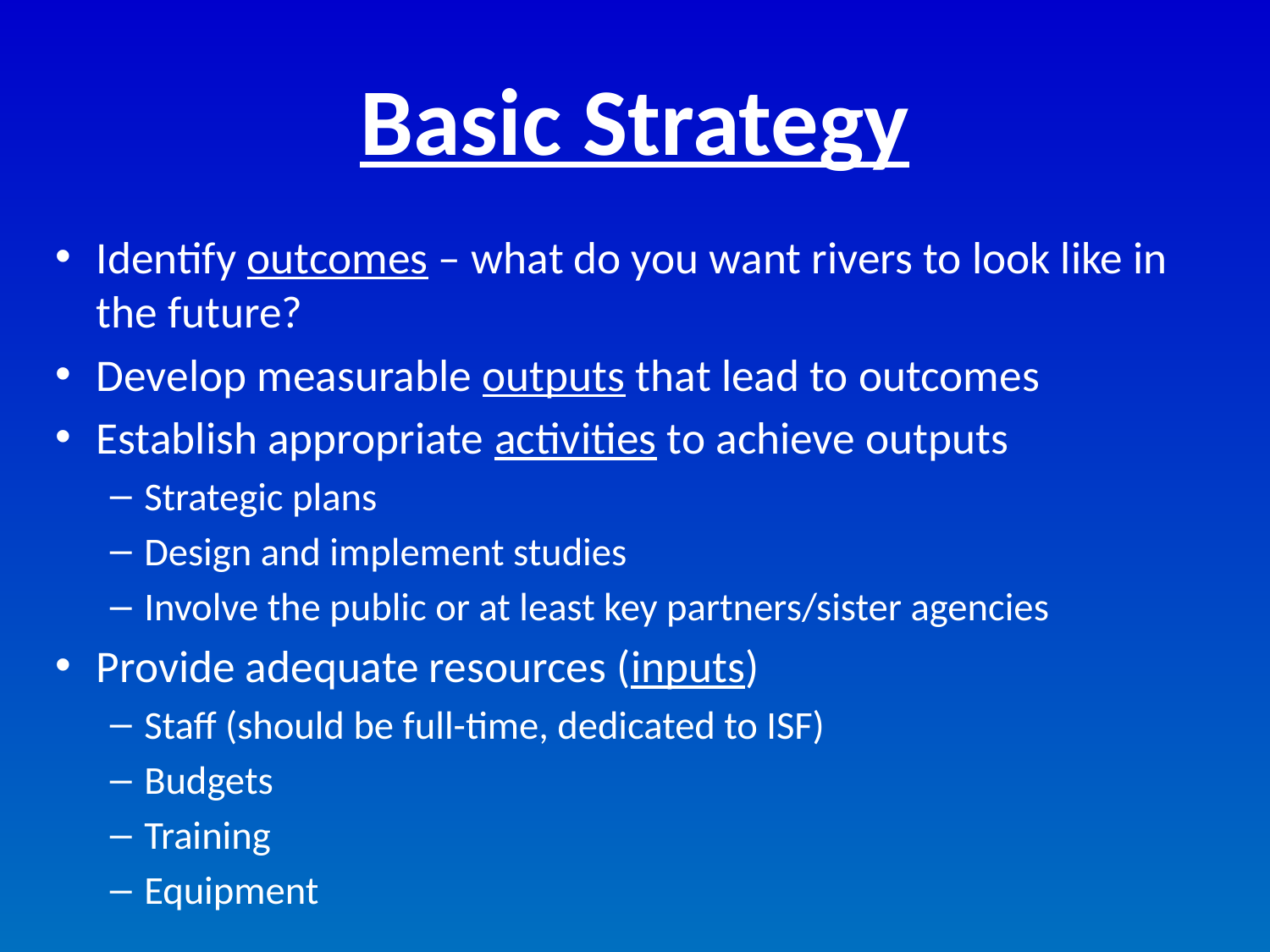

# Basic Strategy
Identify outcomes – what do you want rivers to look like in the future?
Develop measurable outputs that lead to outcomes
Establish appropriate activities to achieve outputs
Strategic plans
Design and implement studies
Involve the public or at least key partners/sister agencies
Provide adequate resources (inputs)
Staff (should be full-time, dedicated to ISF)
Budgets
Training
Equipment